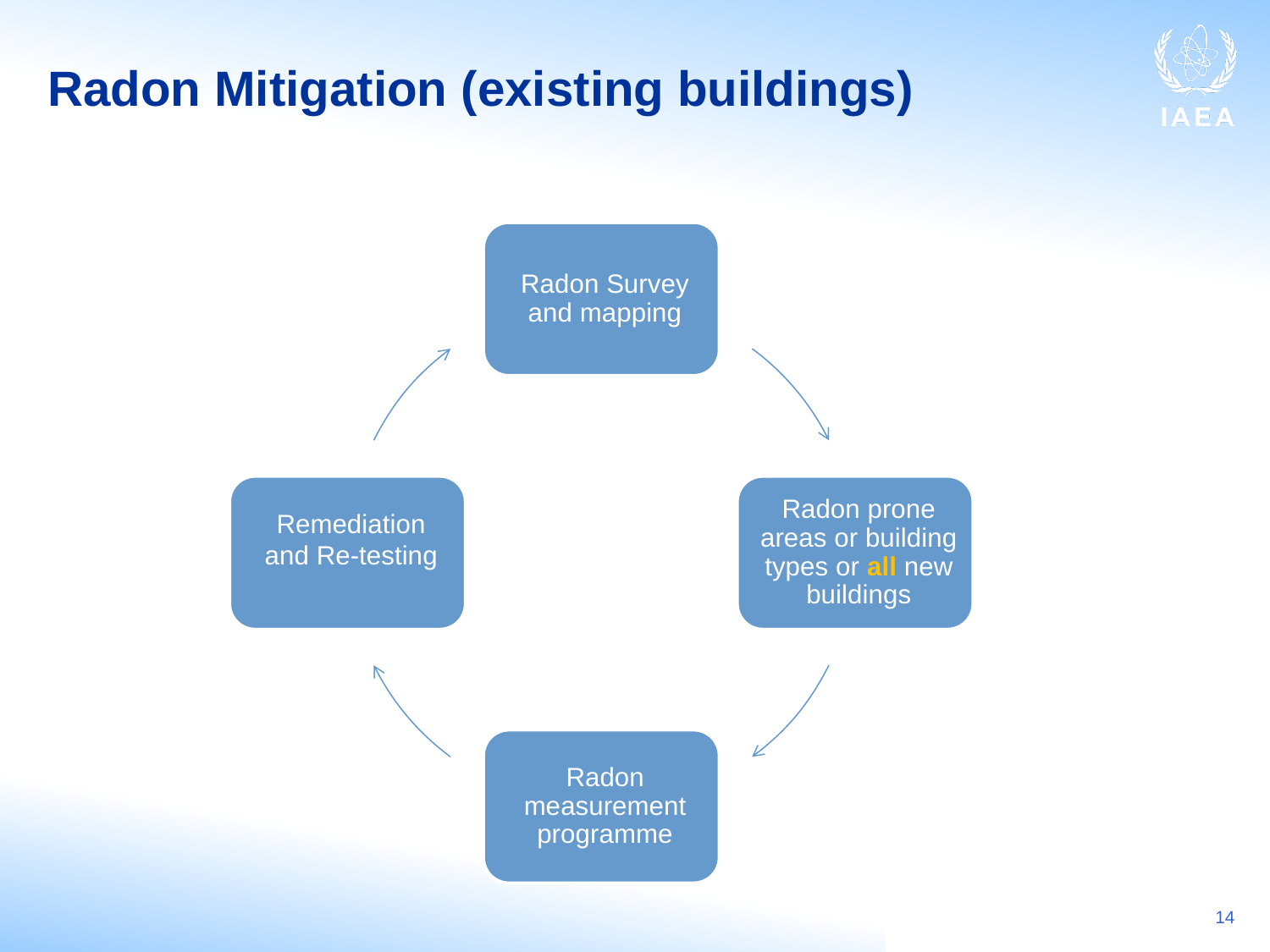

Radon Mitigation (existing buildings)
Radon Survey and mapping
Radon prone areas or building types or all new buildings
Radon measurement programme
Remediation and Re-testing

14